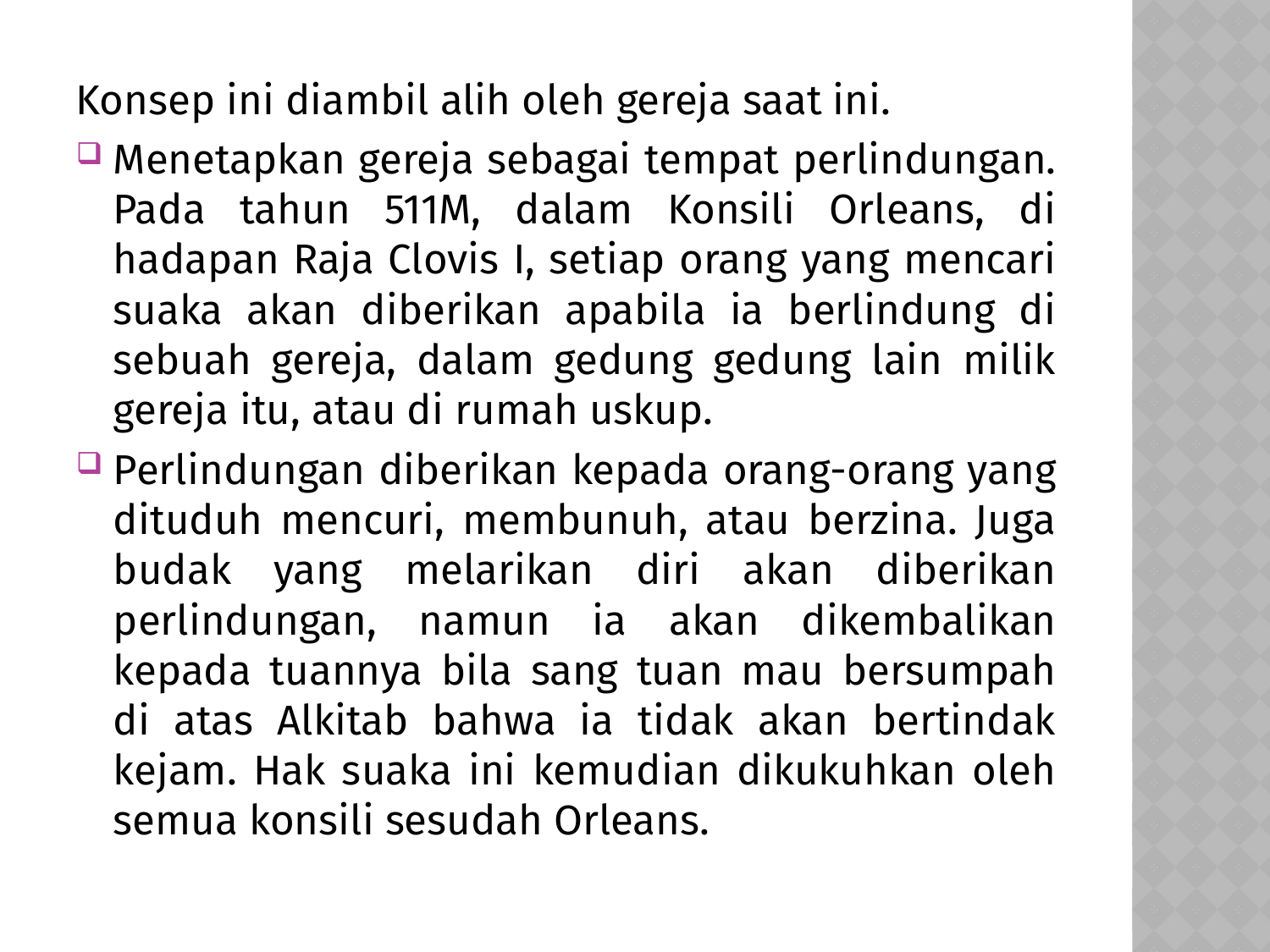

Konsep ini diambil alih oleh gereja saat ini.
Menetapkan gereja sebagai tempat perlindungan. Pada tahun 511M, dalam Konsili Orleans, di hadapan Raja Clovis I, setiap orang yang mencari suaka akan diberikan apabila ia berlindung di sebuah gereja, dalam gedung gedung lain milik gereja itu, atau di rumah uskup.
Perlindungan diberikan kepada orang-orang yang dituduh mencuri, membunuh, atau berzina. Juga budak yang melarikan diri akan diberikan perlindungan, namun ia akan dikembalikan kepada tuannya bila sang tuan mau bersumpah di atas Alkitab bahwa ia tidak akan bertindak kejam. Hak suaka ini kemudian dikukuhkan oleh semua konsili sesudah Orleans.